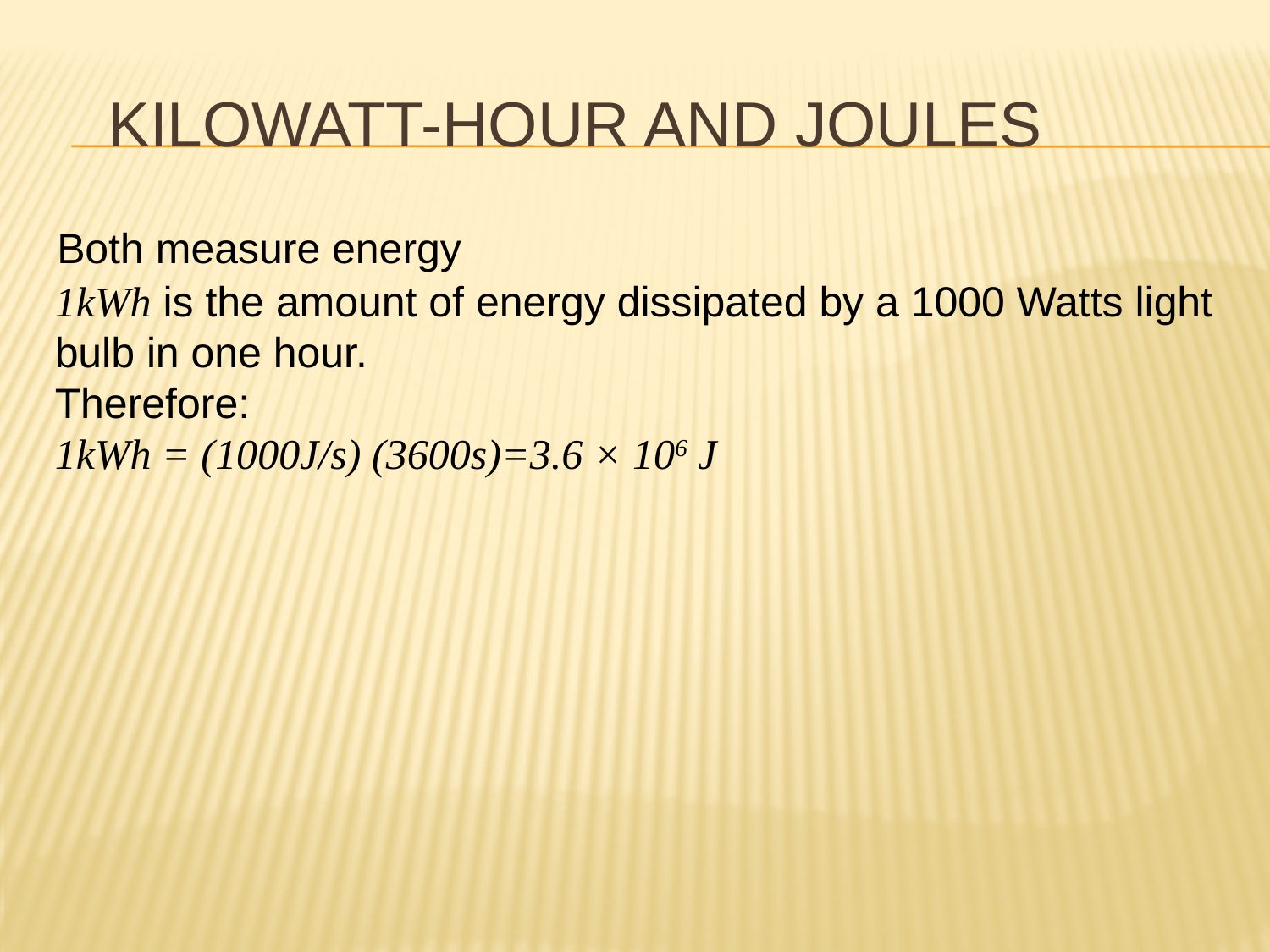

# Kilowatt-hour and Joules
Both measure energy
1kWh is the amount of energy dissipated by a 1000 Watts light bulb in one hour.
Therefore:
1kWh = (1000J/s) (3600s)=3.6 × 106 J